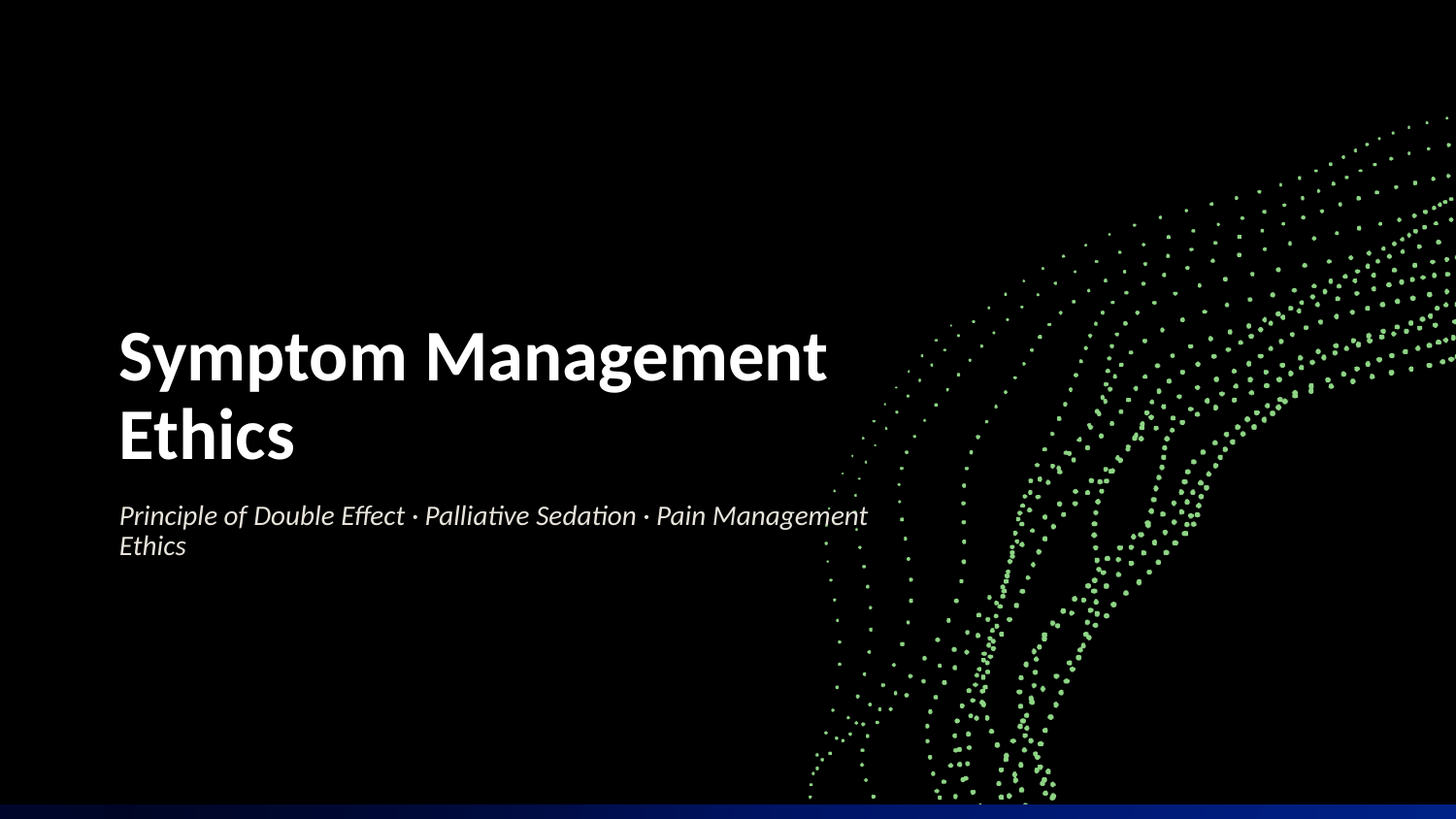

# Symptom Management Ethics
Principle of Double Effect · Palliative Sedation · Pain Management Ethics